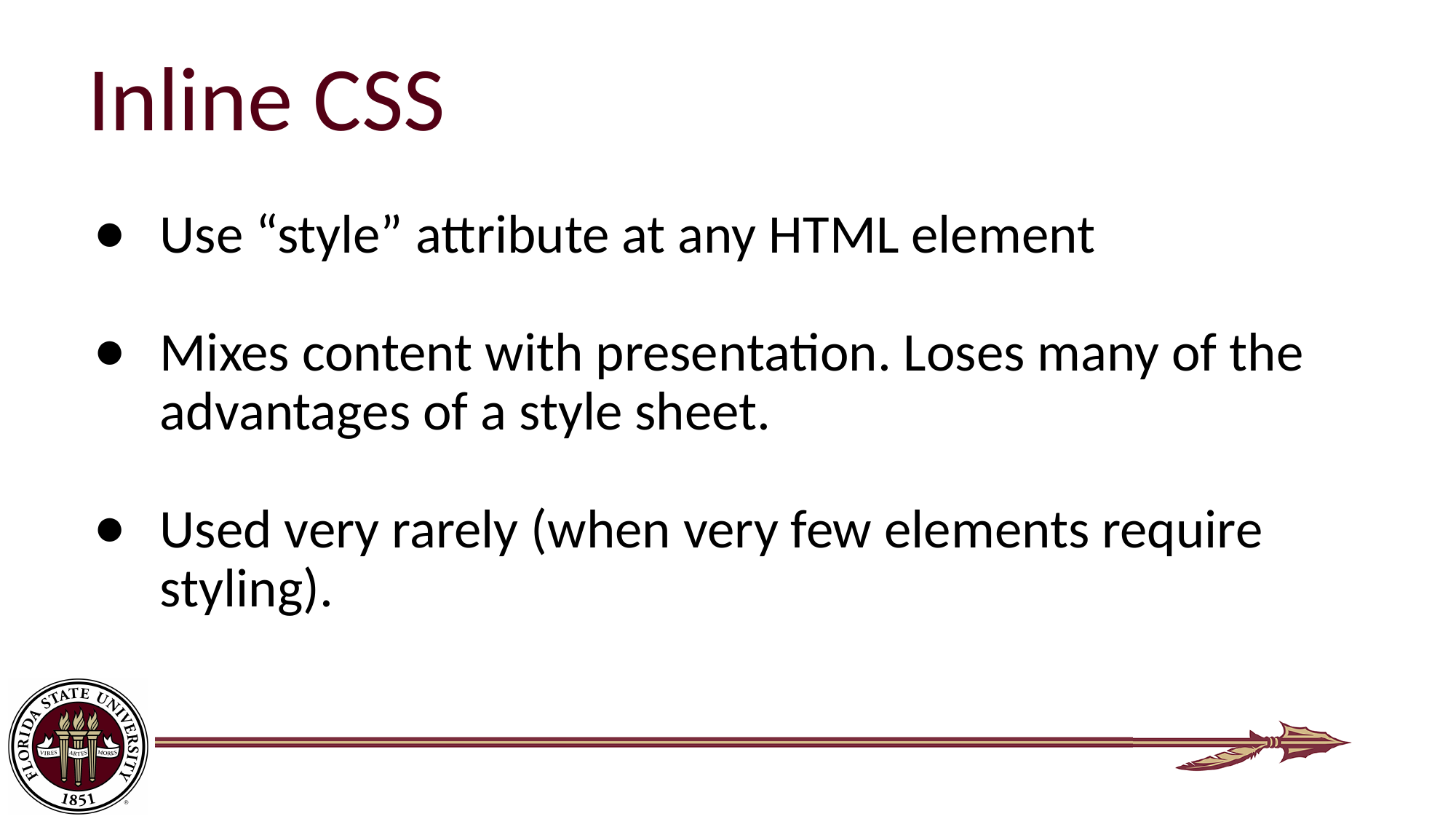

# Inline CSS
Use “style” attribute at any HTML element

Mixes content with presentation. Loses many of the advantages of a style sheet.

Used very rarely (when very few elements require styling).